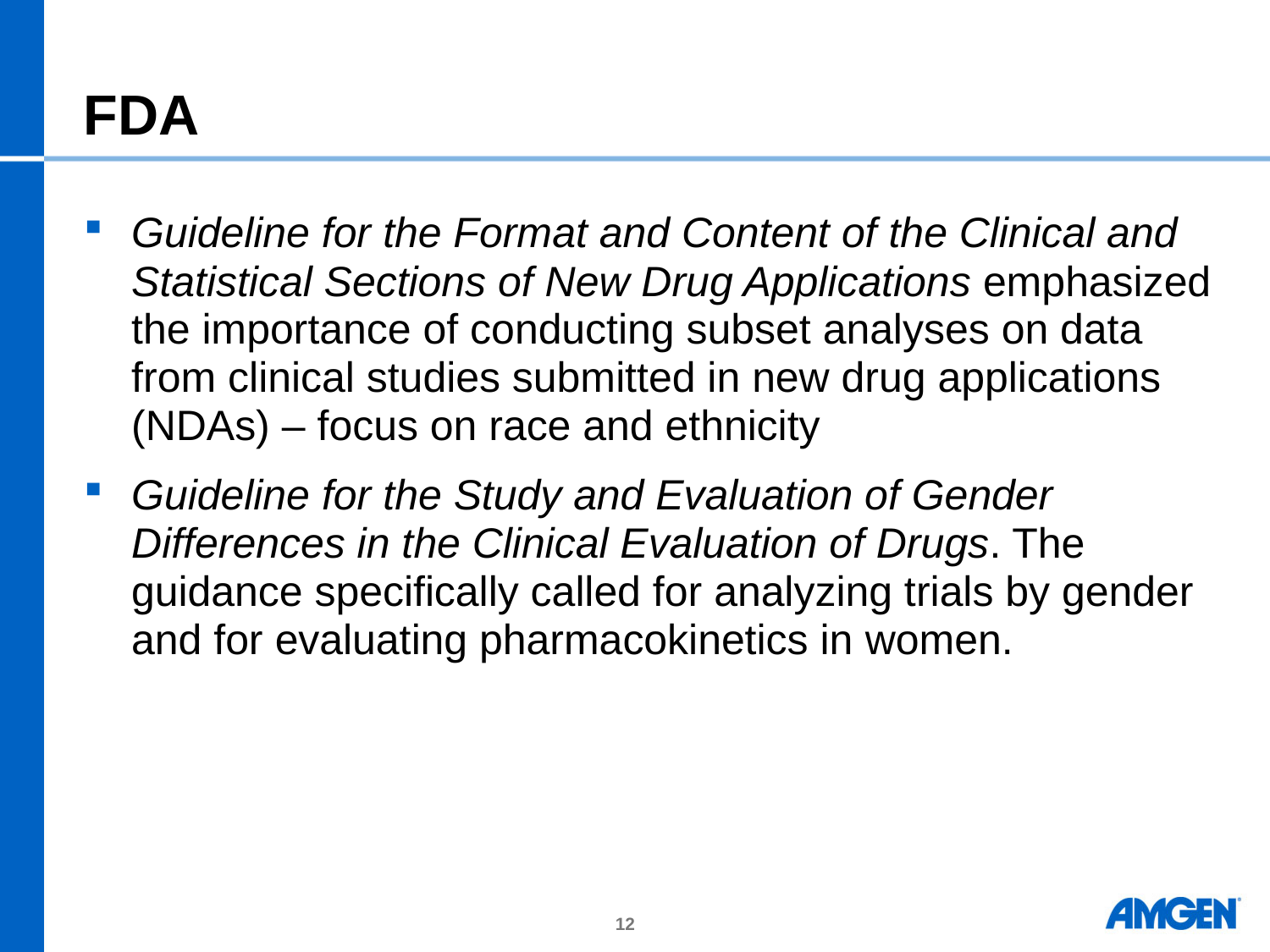

# FDA
Guideline for the Format and Content of the Clinical and Statistical Sections of New Drug Applications emphasized the importance of conducting subset analyses on data from clinical studies submitted in new drug applications (NDAs) – focus on race and ethnicity
Guideline for the Study and Evaluation of Gender Differences in the Clinical Evaluation of Drugs. The guidance specifically called for analyzing trials by gender and for evaluating pharmacokinetics in women.
12